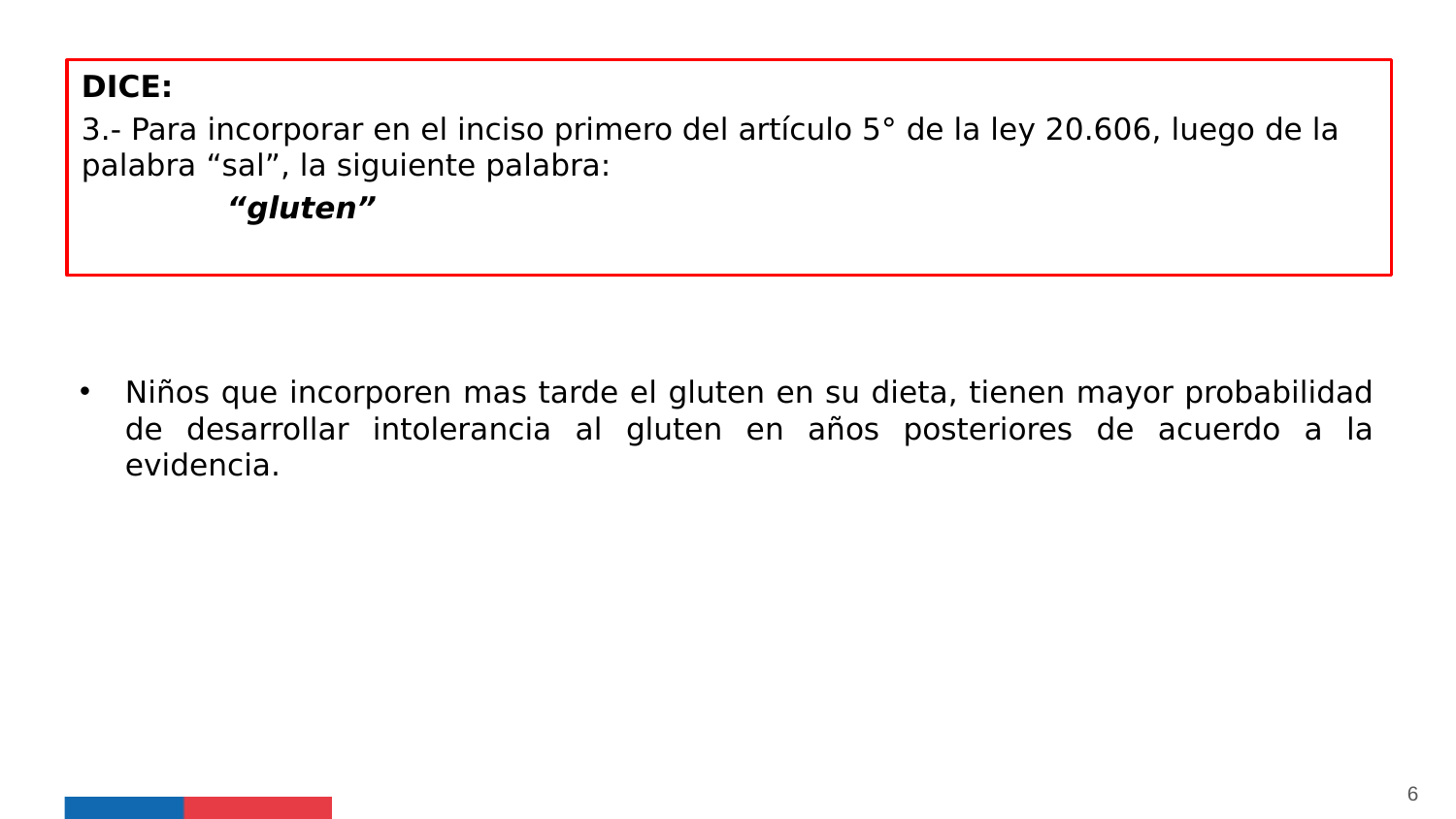

DICE:
3.- Para incorporar en el inciso primero del artículo 5° de la ley 20.606, luego de la   palabra “sal”, la siguiente palabra:
	“gluten”

Niños que incorporen mas tarde el gluten en su dieta, tienen mayor probabilidad de desarrollar intolerancia al gluten en años posteriores de acuerdo a la evidencia.